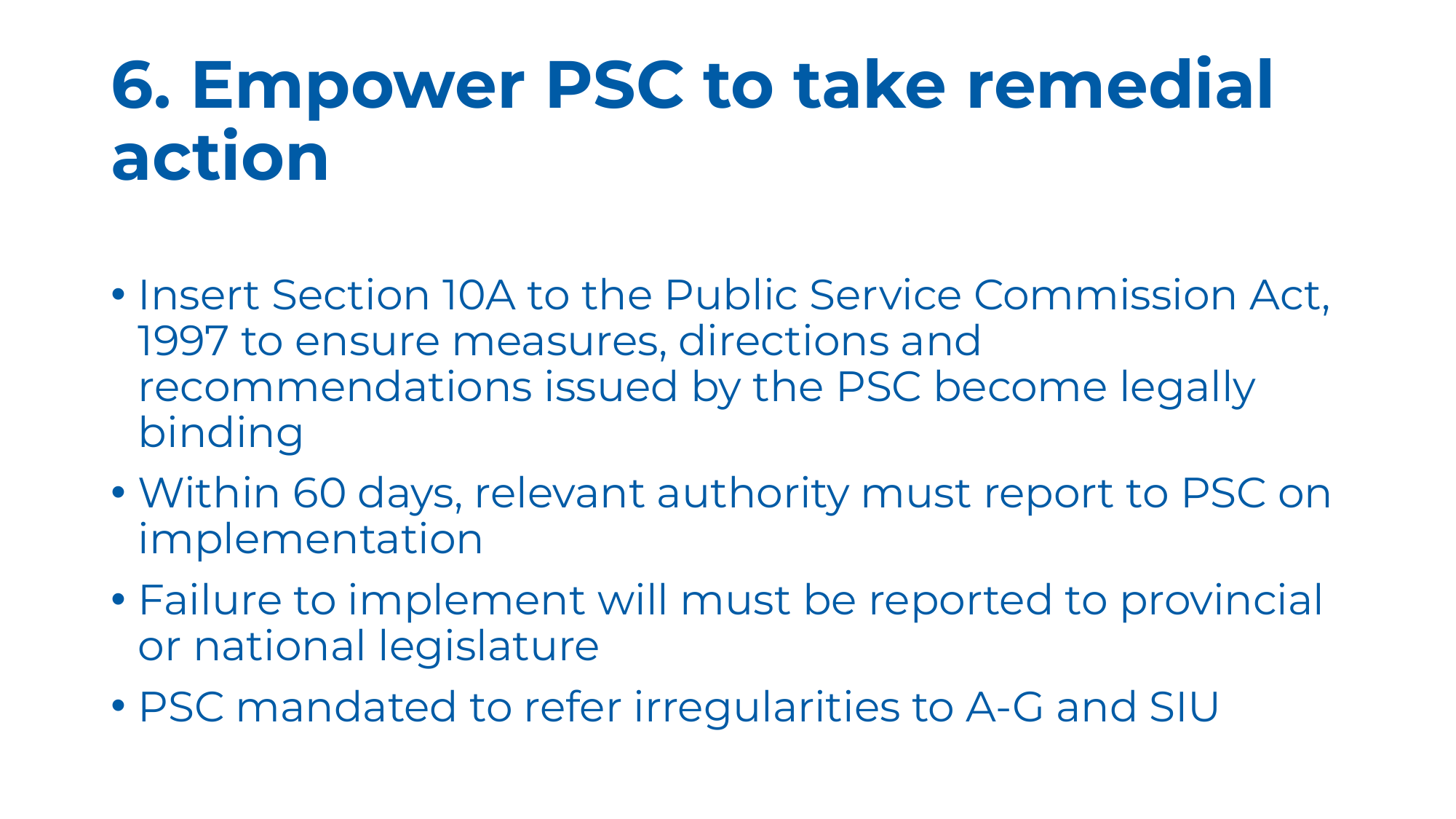

# 6. Empower PSC to take remedial action

Insert Section 10A to the Public Service Commission Act, 1997 to ensure measures, directions and recommendations issued by the PSC become legally binding
Within 60 days, relevant authority must report to PSC on implementation
Failure to implement will must be reported to provincial or national legislature
PSC mandated to refer irregularities to A-G and SIU